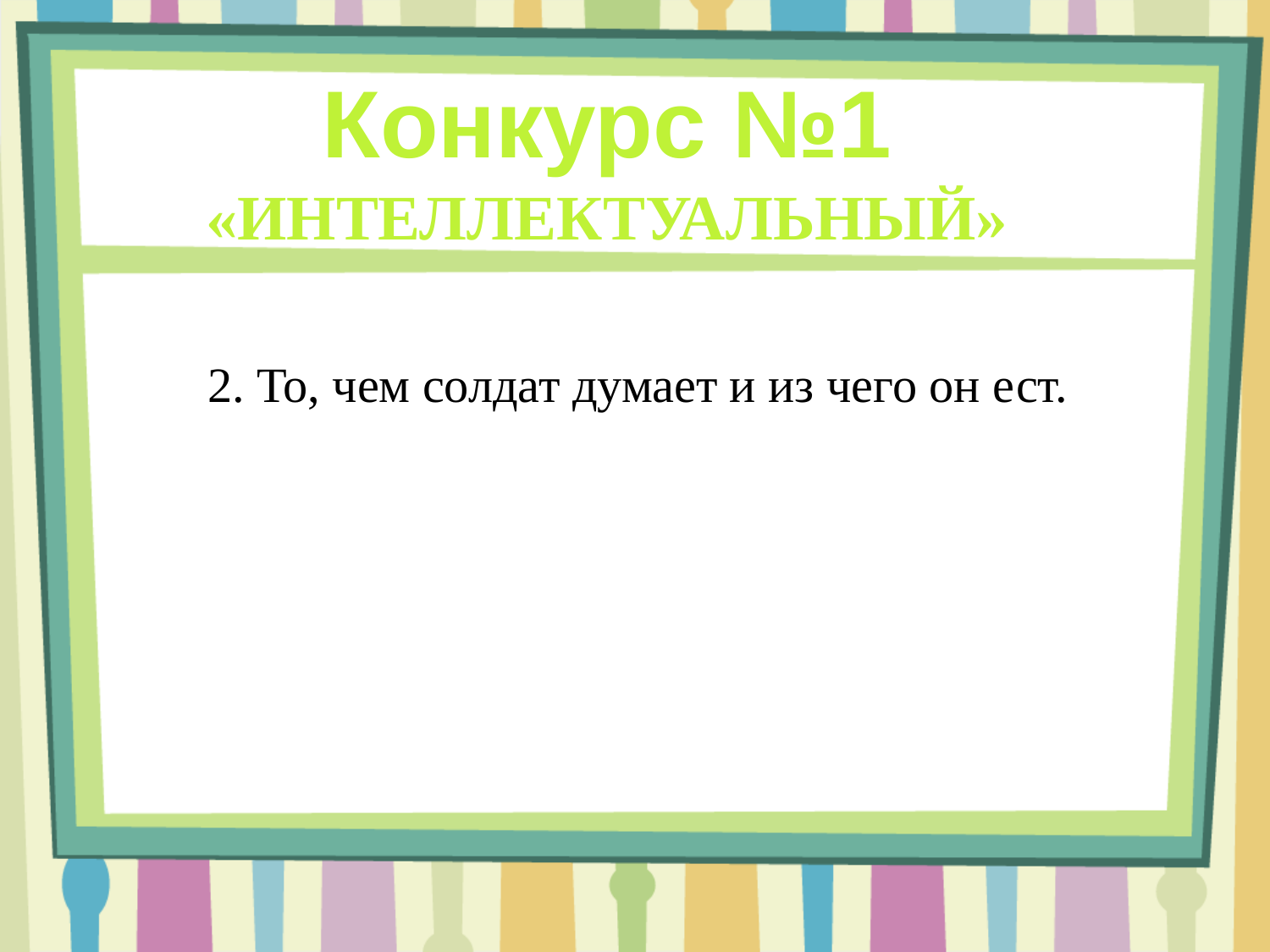

Конкурс №1
«ИНТЕЛЛЕКТУАЛЬНЫЙ»
2. То, чем солдат думает и из чего он ест.